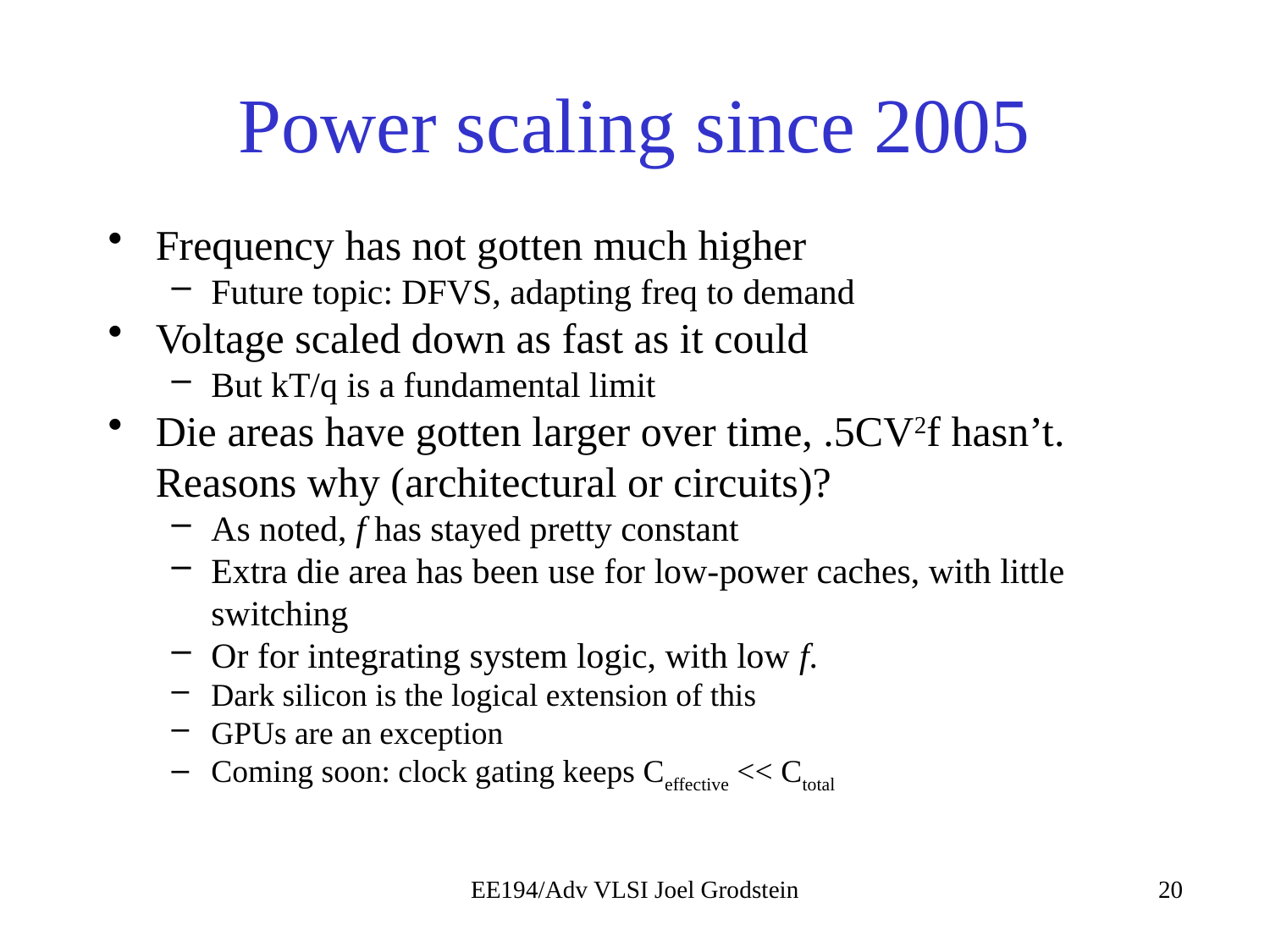

# Power scaling since 2005
Frequency has not gotten much higher
Future topic: DFVS, adapting freq to demand
Voltage scaled down as fast as it could
But kT/q is a fundamental limit
Die areas have gotten larger over time, .5CV2f hasn’t. Reasons why (architectural or circuits)?
As noted, f has stayed pretty constant
Extra die area has been use for low-power caches, with little switching
Or for integrating system logic, with low f.
Dark silicon is the logical extension of this
GPUs are an exception
Coming soon: clock gating keeps Ceffective << Ctotal
EE194/Adv VLSI Joel Grodstein